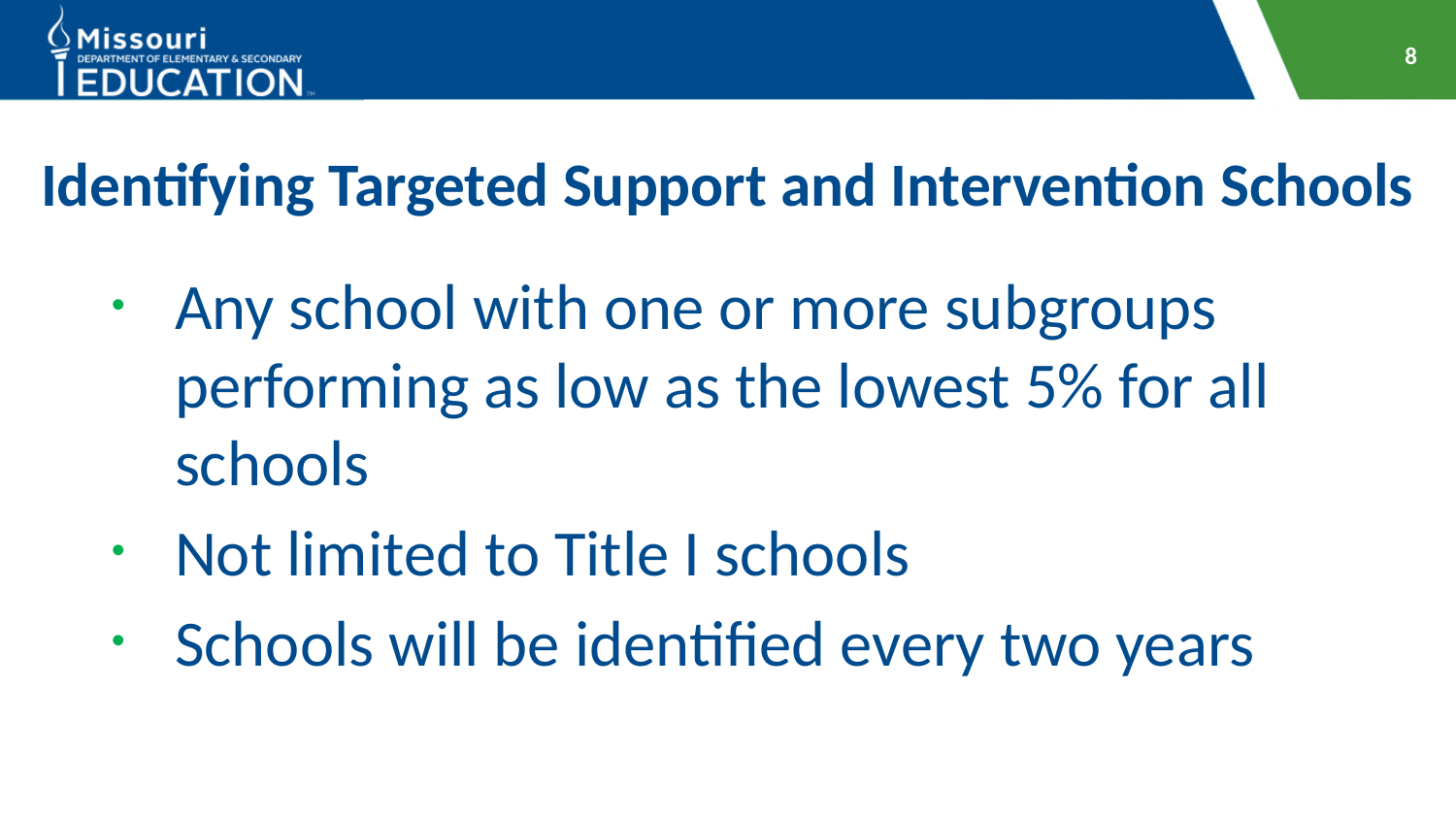

8
# Identifying Targeted Support and Intervention Schools
Any school with one or more subgroups performing as low as the lowest 5% for all schools
Not limited to Title I schools
Schools will be identified every two years